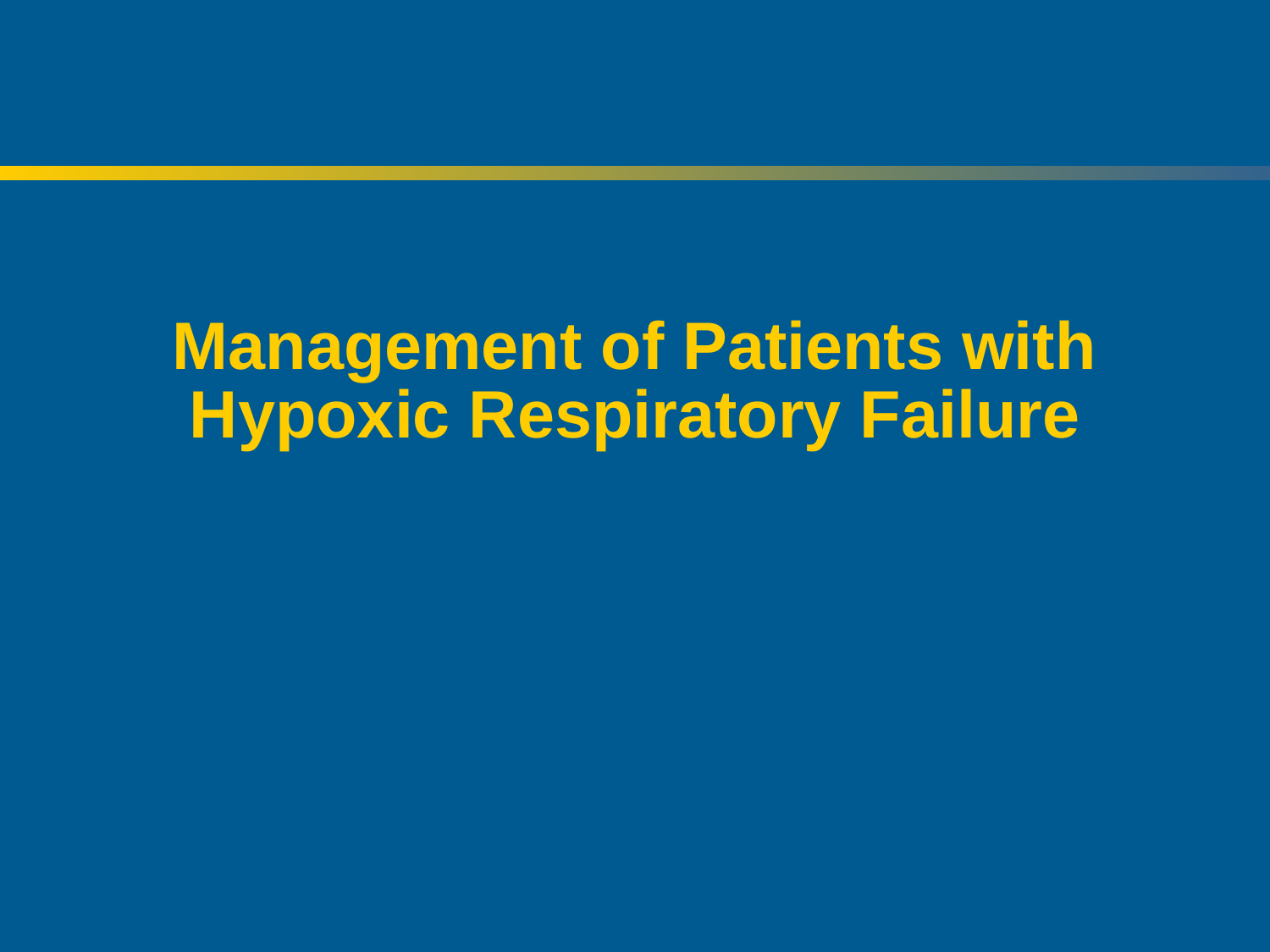

Management of Patients with Hypoxic Respiratory Failure